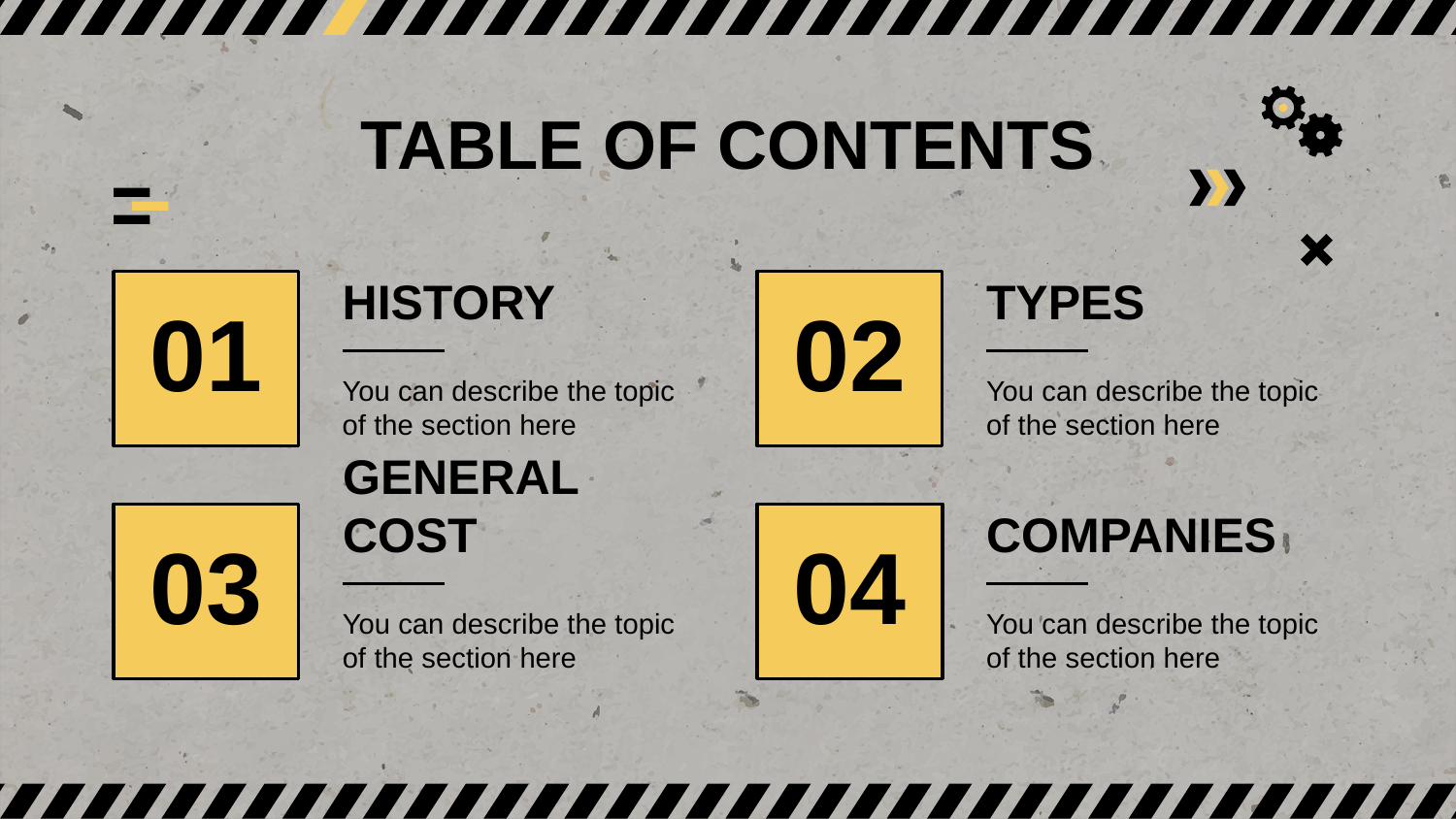

# TABLE OF CONTENTS

HISTORY
02
TYPES
01
You can describe the topic of the section here
You can describe the topic of the section here
03
GENERAL COST
04
COMPANIES
You can describe the topic of the section here
You can describe the topic of the section here